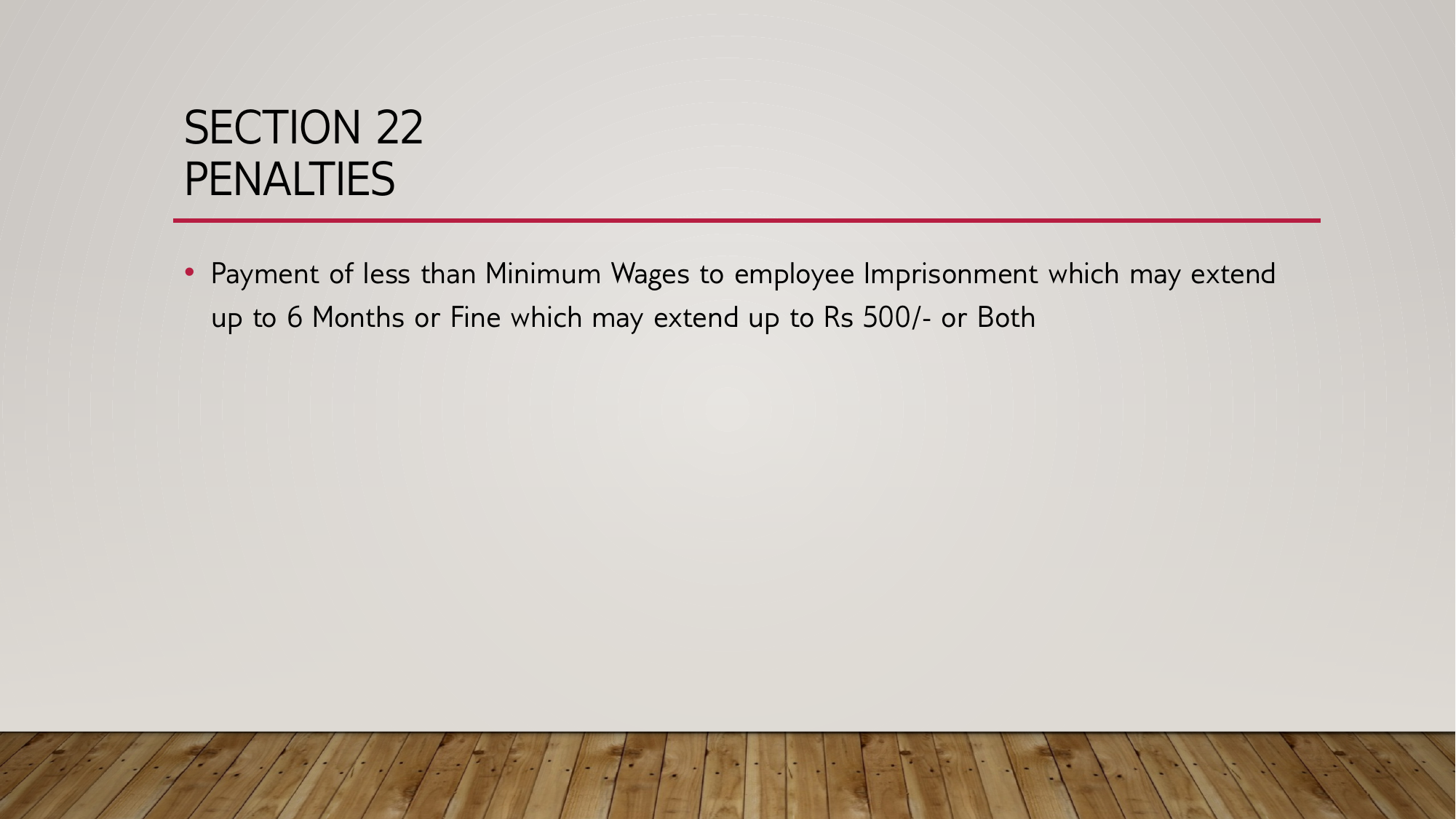

# Section 22 penalties
Payment of less than Minimum Wages to employee Imprisonment which may extend up to 6 Months or Fine which may extend up to Rs 500/- or Both